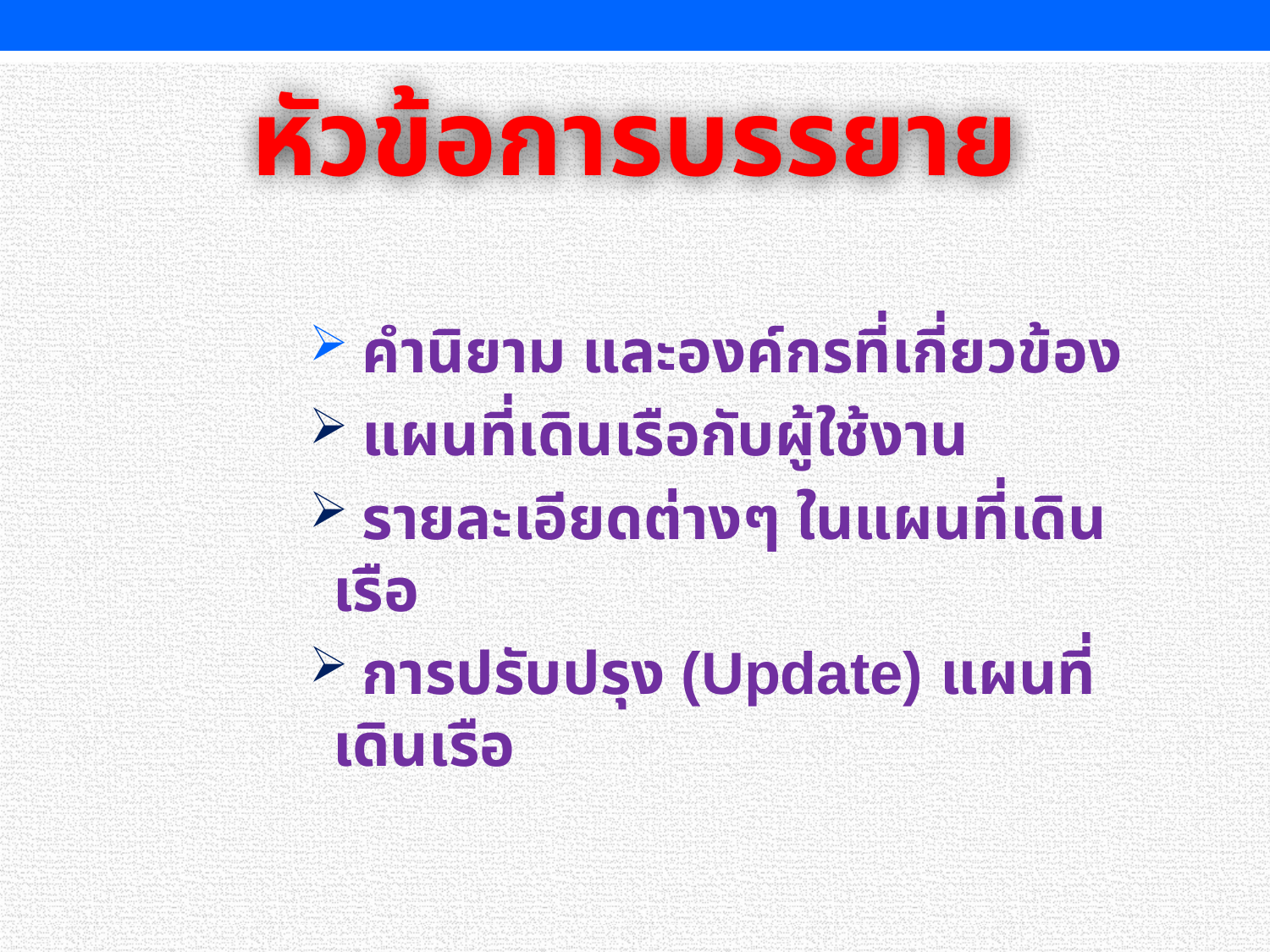

หัวข้อการบรรยาย
 คำนิยาม และองค์กรที่เกี่ยวข้อง
 แผนที่เดินเรือกับผู้ใช้งาน
 รายละเอียดต่างๆ ในแผนที่เดินเรือ
 การปรับปรุง (Update) แผนที่เดินเรือ